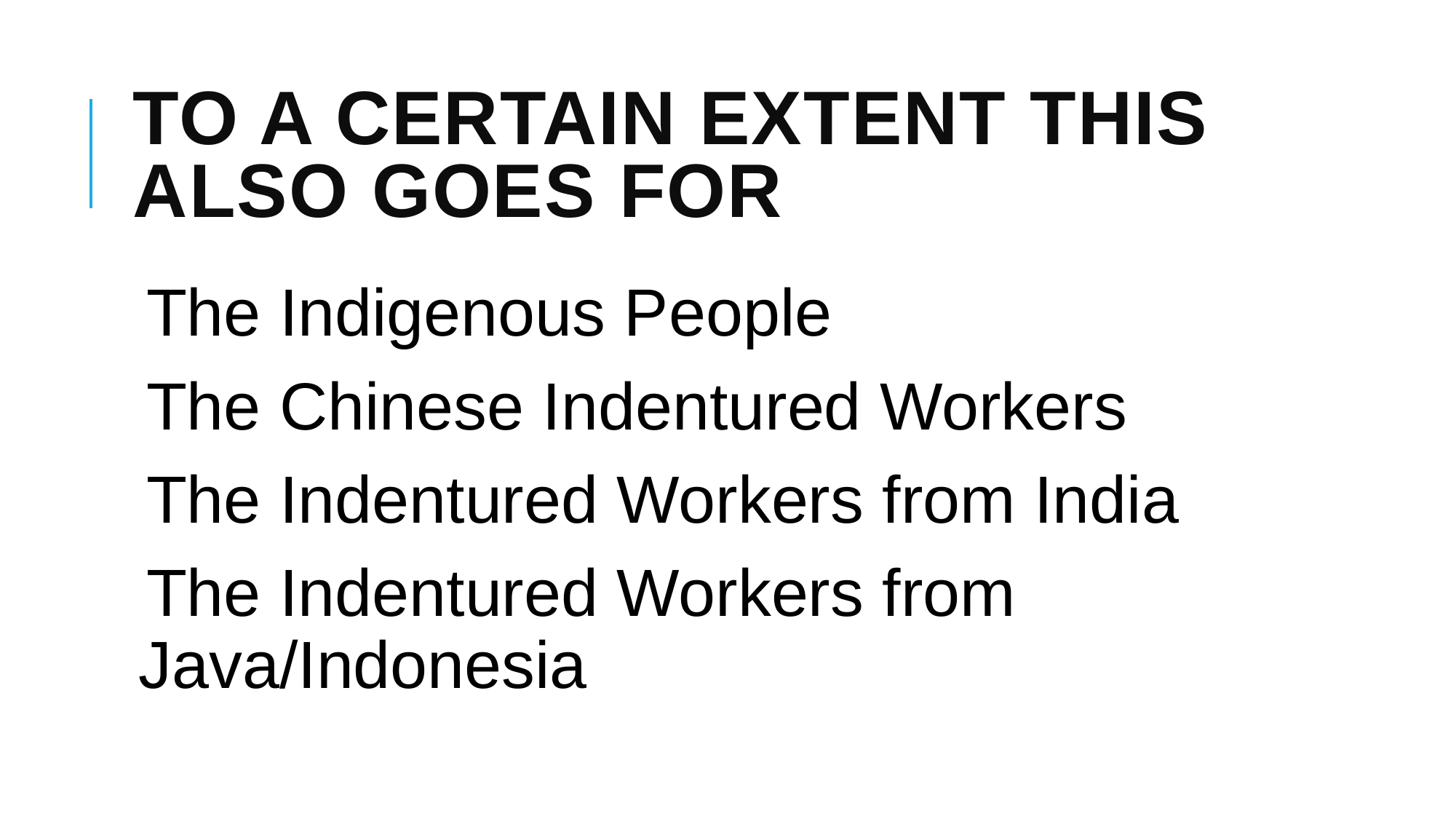

# TO A CERTAIN EXTENT THIS ALSO GOES FOR
The Indigenous People
The Chinese Indentured Workers
The Indentured Workers from India
The Indentured Workers from Java/Indonesia